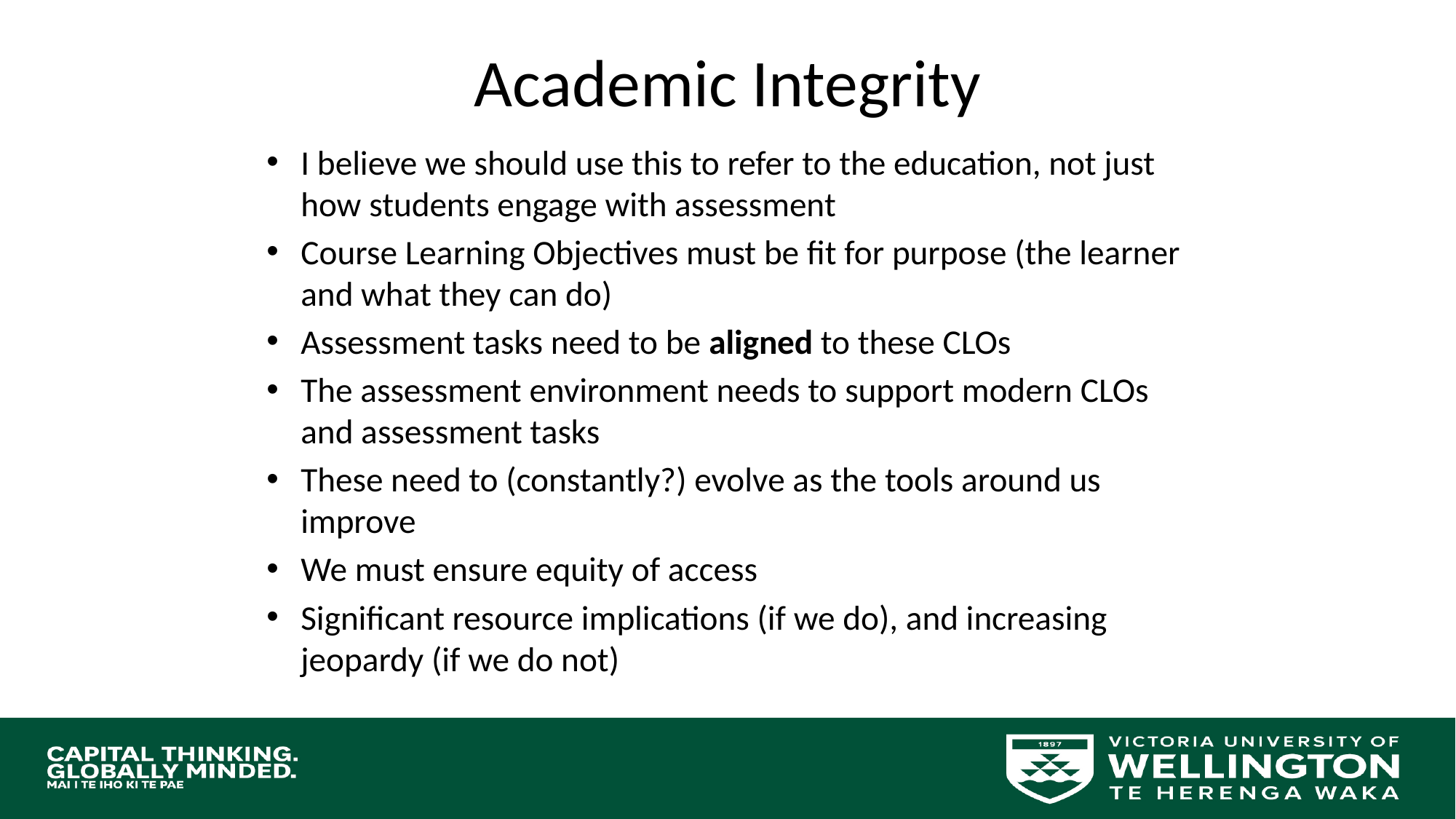

# Academic Integrity
I believe we should use this to refer to the education, not just how students engage with assessment
Course Learning Objectives must be fit for purpose (the learner and what they can do)
Assessment tasks need to be aligned to these CLOs
The assessment environment needs to support modern CLOs and assessment tasks
These need to (constantly?) evolve as the tools around us improve
We must ensure equity of access
Significant resource implications (if we do), and increasing jeopardy (if we do not)